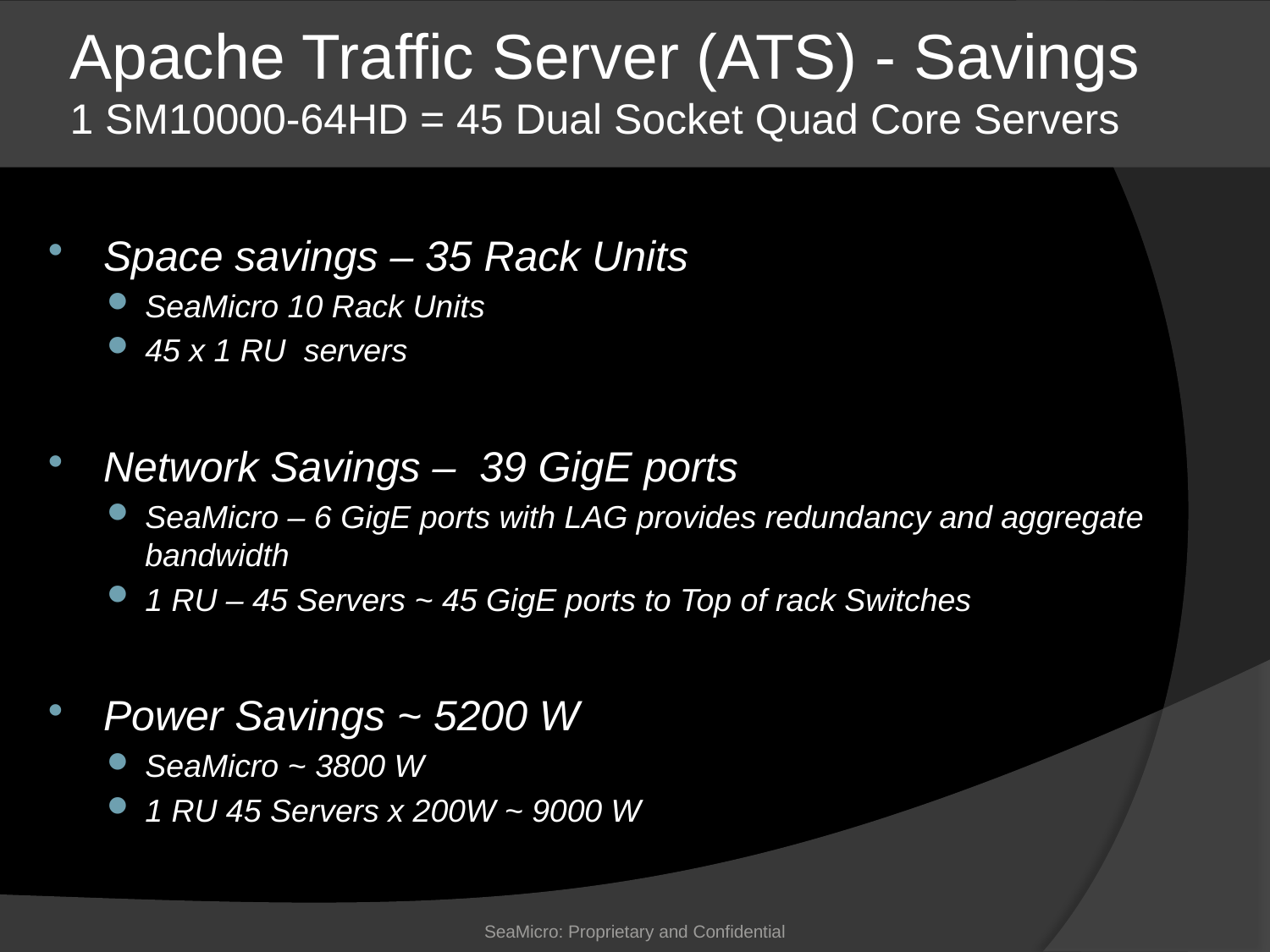

# Apache Traffic Server (ATS) - Savings 1 SM10000-64HD = 45 Dual Socket Quad Core Servers
Space savings – 35 Rack Units
SeaMicro 10 Rack Units
45 x 1 RU  servers

Network Savings –  39 GigE ports
SeaMicro – 6 GigE ports with LAG provides redundancy and aggregate bandwidth
1 RU – 45 Servers ~ 45 GigE ports to Top of rack Switches

Power Savings ~ 5200 W
SeaMicro ~ 3800 W
1 RU 45 Servers x 200W ~ 9000 W

SeaMicro: Proprietary and Confidential